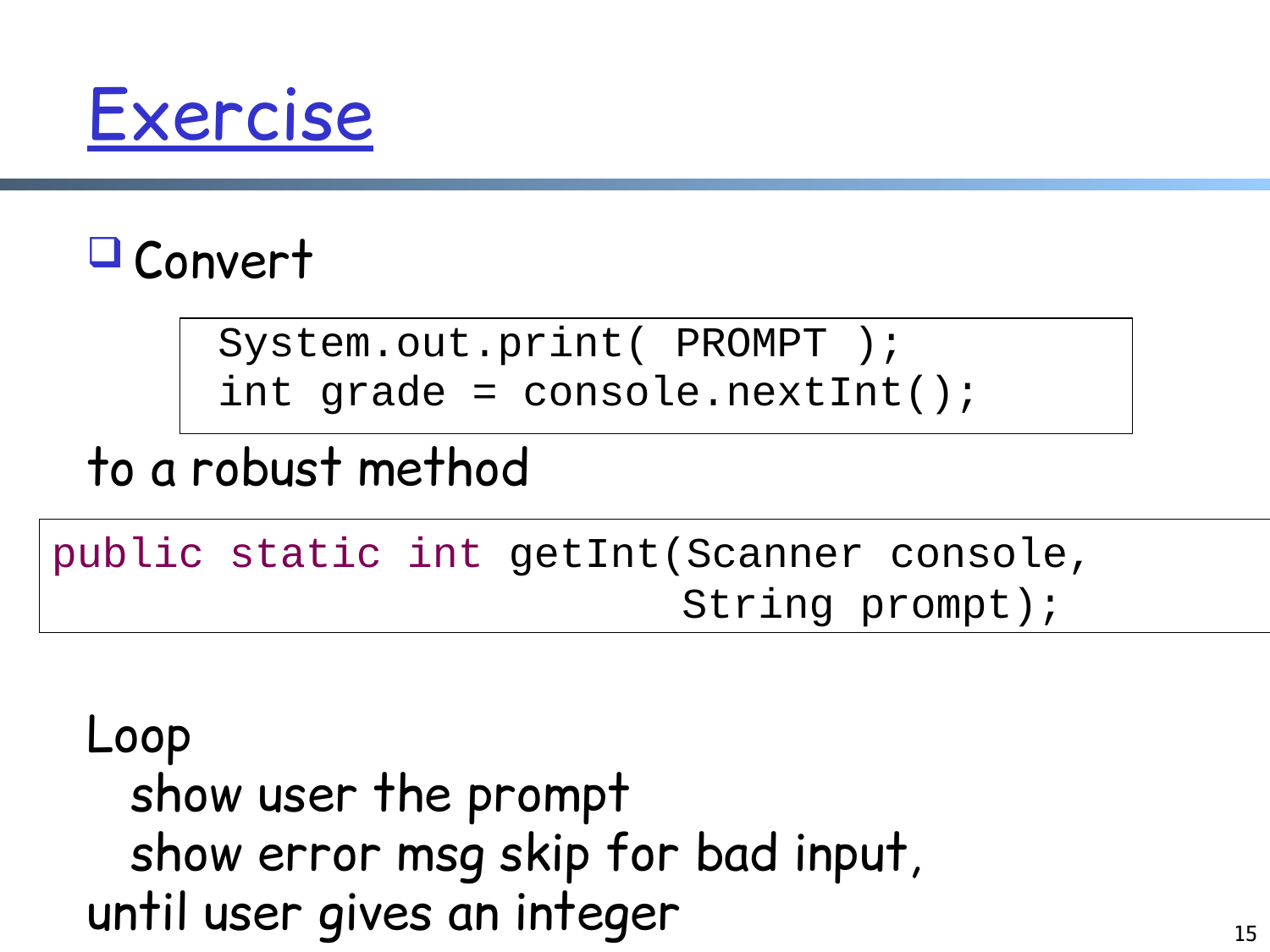

# Exercise
Convert

to a robust method

Loop
   show user the prompt
   show error msg skip for bad input,
until user gives an integer
 System.out.print( PROMPT );
 int grade = console.nextInt();
public static int getInt(Scanner console,
                      String prompt);
15